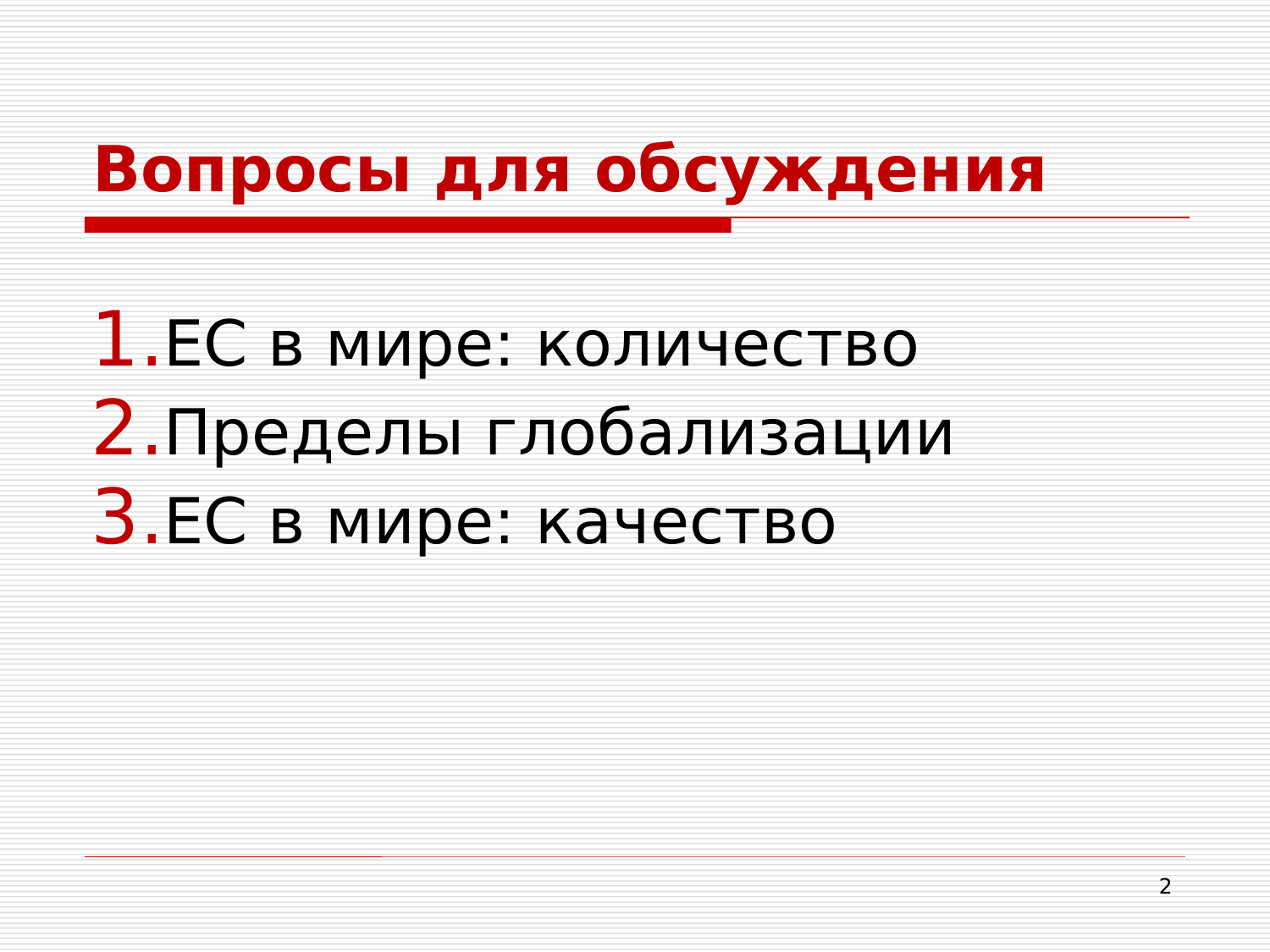

# Вопросы для обсуждения
ЕС в мире: количество
Пределы глобализации
ЕС в мире: качество

2